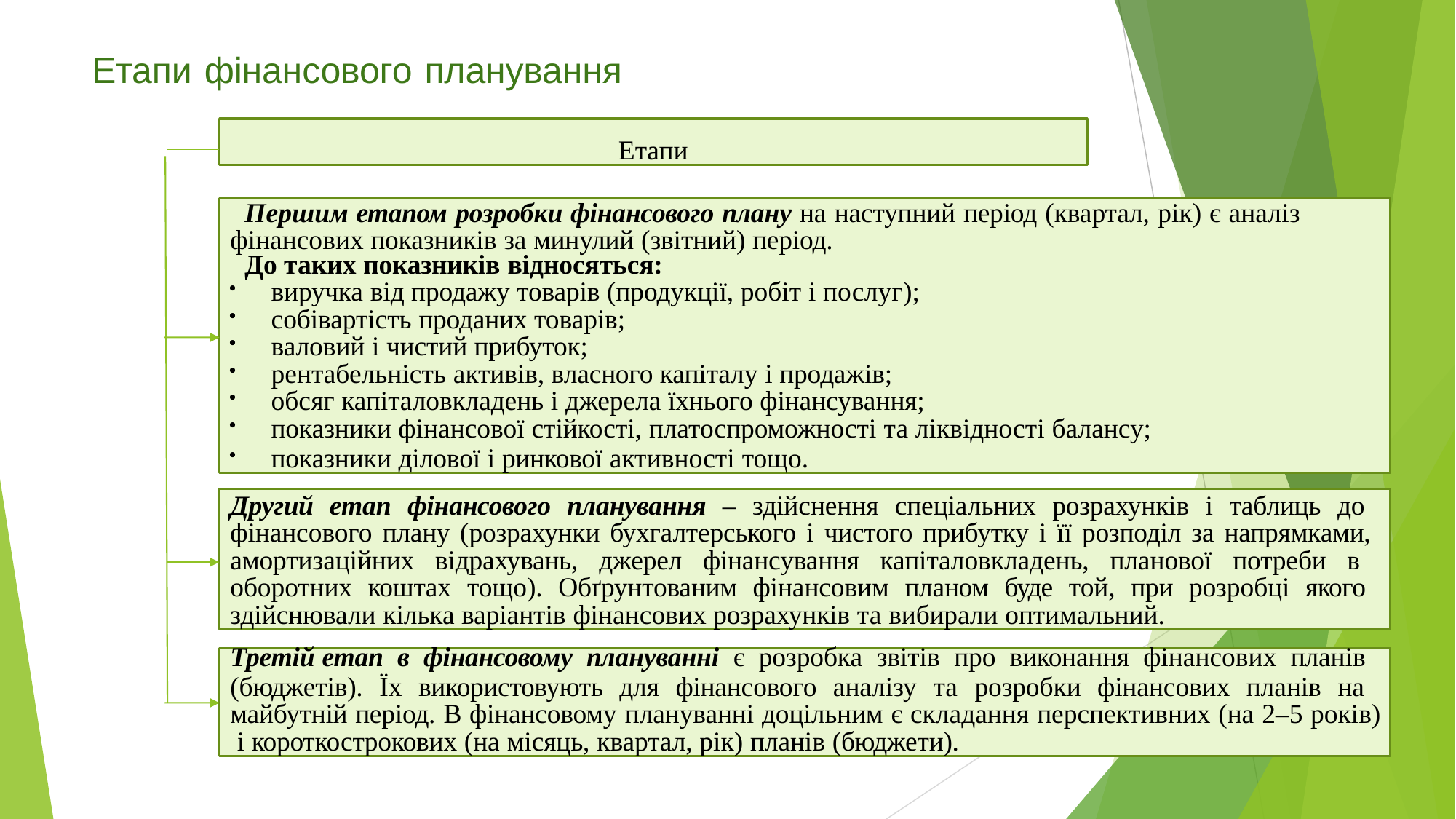

# Етапи фінансового планування
Етапи

Першим етапом розробки фінансового плану на наступний період (квартал, рік) є аналіз  фінансових показників за минулий (звітний) період.
До таких показників відносяться:
виручка від продажу товарів (продукції, робіт і послуг);
собівартість проданих товарів;
валовий і чистий прибуток;
рентабельність активів, власного капіталу і продажів;
обсяг капіталовкладень і джерела їхнього фінансування;
показники фінансової стійкості, платоспроможності та ліквідності балансу;
показники ділової і ринкової активності тощо.
Другий етап фінансового планування – здійснення спеціальних розрахунків і таблиць до  фінансового плану (розрахунки бухгалтерського і чистого прибутку і її розподіл за напрямками,  амортизаційних відрахувань, джерел фінансування капіталовкладень, планової потреби в  оборотних коштах тощо). Обґрунтованим фінансовим планом буде той, при розробці якого  здійснювали кілька варіантів фінансових розрахунків та вибирали оптимальний.
Третій етап в фінансовому плануванні є розробка звітів про виконання фінансових планів
(бюджетів). Їх використовують для фінансового аналізу та розробки фінансових планів на  майбутній період. В фінансовому плануванні доцільним є складання перспективних (на 2–5 років)  і короткострокових (на місяць, квартал, рік) планів (бюджети).